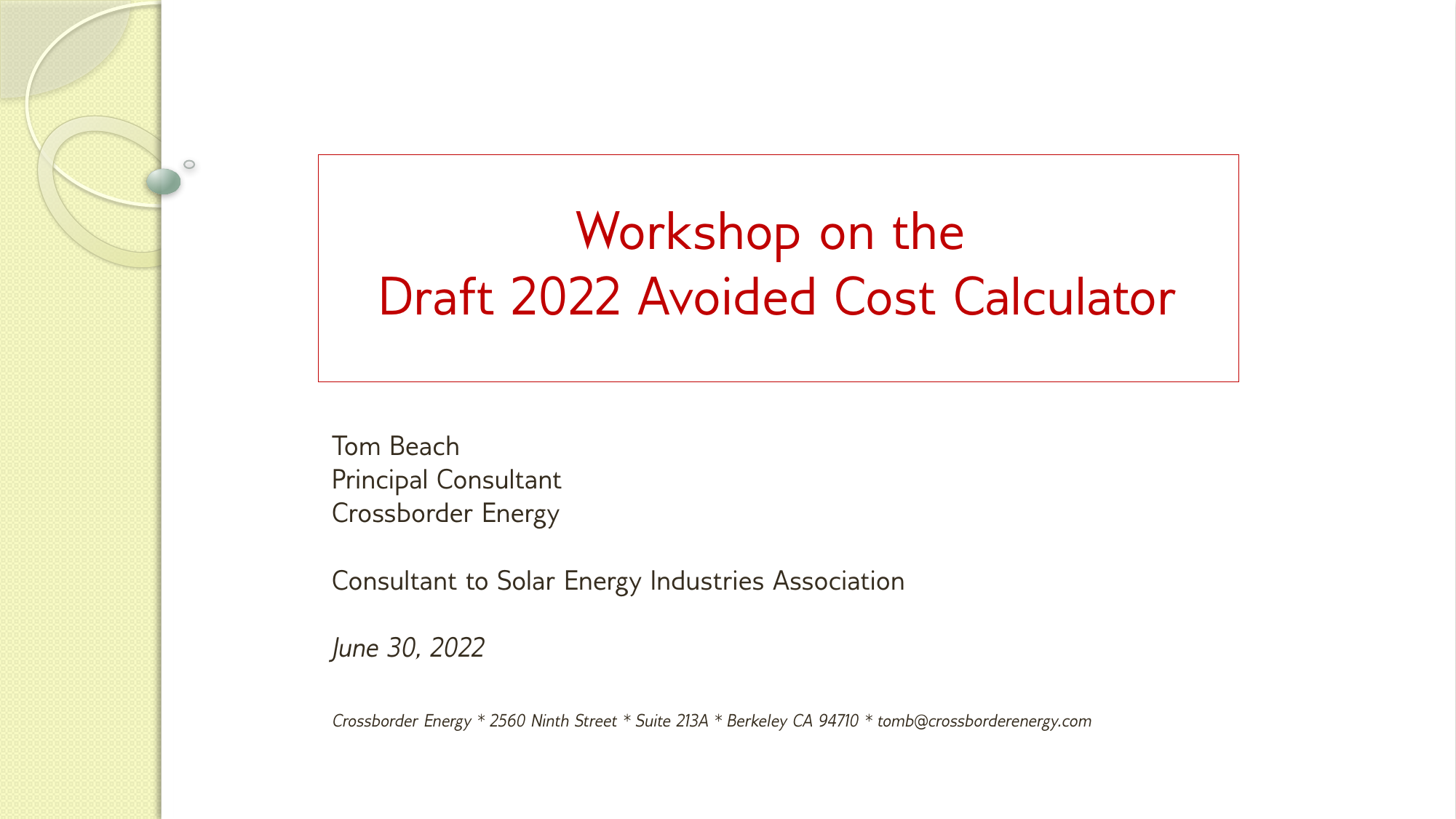

# Workshop on the Draft 2022 Avoided Cost Calculator
Tom Beach
Principal Consultant
Crossborder Energy

Consultant to Solar Energy Industries Association

June 30, 2022

Crossborder Energy * 2560 Ninth Street * Suite 213A * Berkeley CA 94710 * tomb@crossborderenergy.com